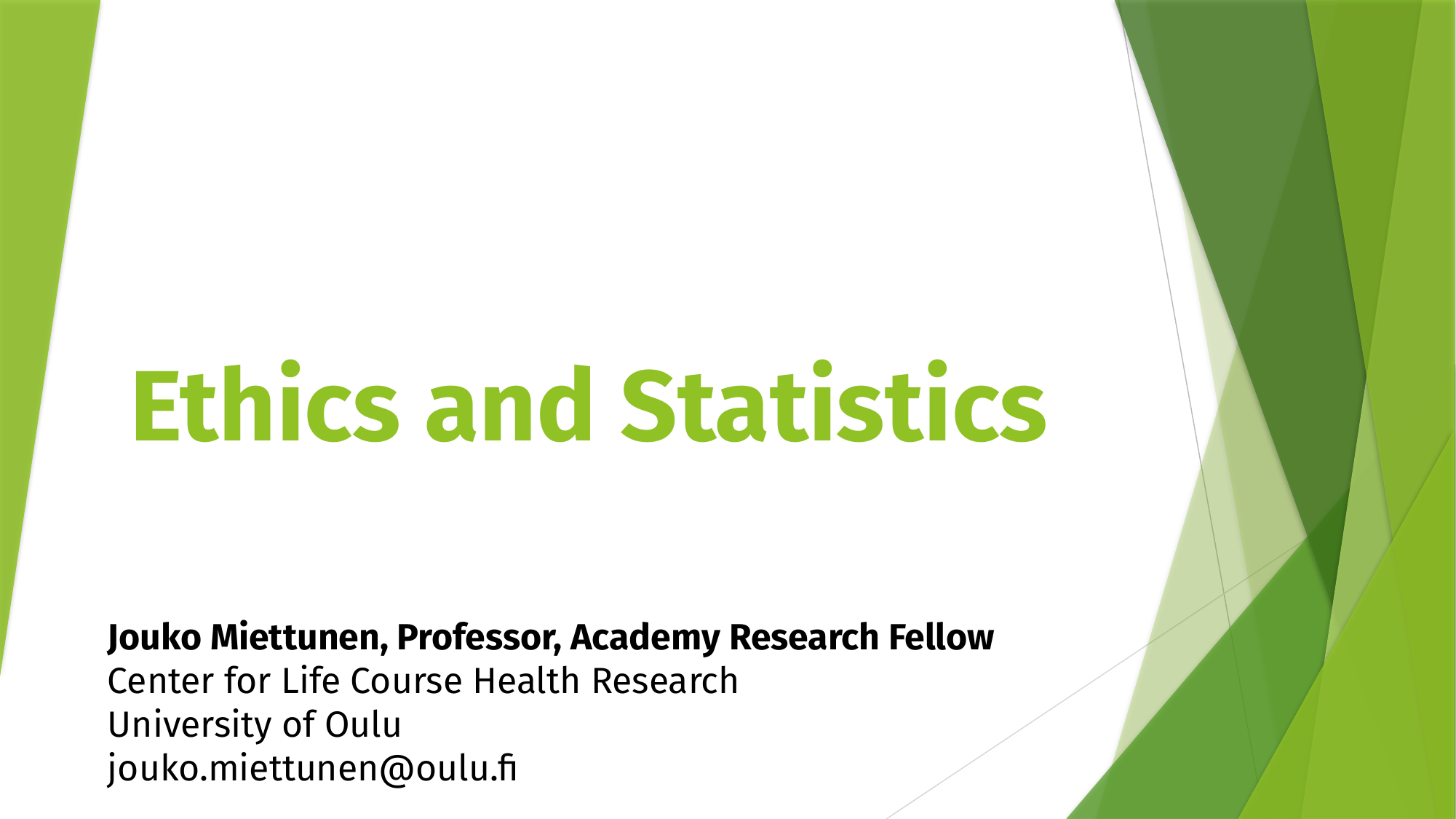

# Ethics and Statistics
Jouko Miettunen, Professor, Academy Research Fellow
Center for Life Course Health Research
University of Oulu
jouko.miettunen@oulu.fi